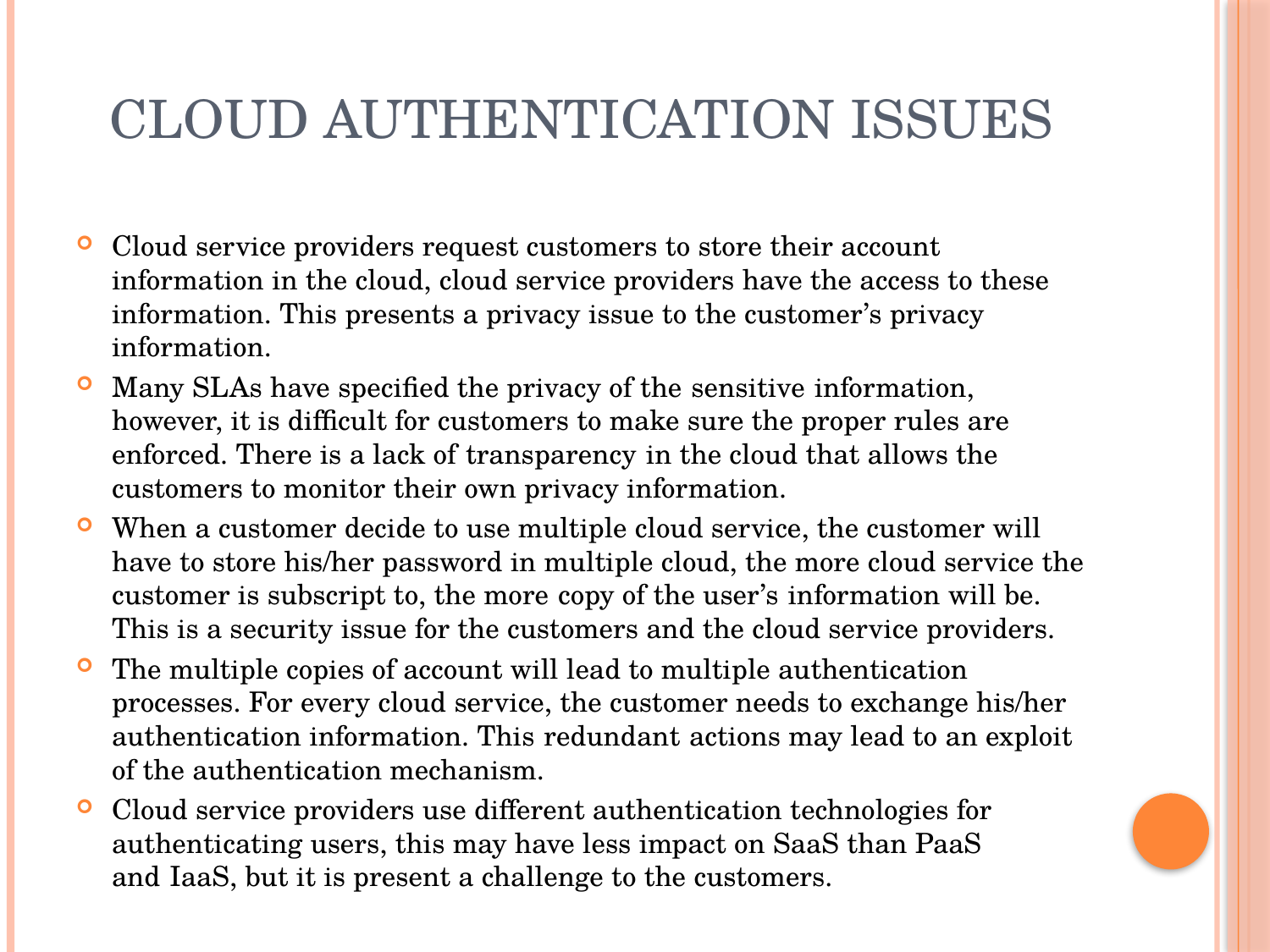

# Cloud Authentication issues
Cloud service providers request customers to store their account information in the cloud, cloud service providers have the access to these information. This presents a privacy issue to the customer’s privacy information.
Many SLAs have specified the privacy of the sensitive information, however, it is difficult for customers to make sure the proper rules are enforced. There is a lack of transparency in the cloud that allows the customers to monitor their own privacy information.
When a customer decide to use multiple cloud service, the customer will have to store his/her password in multiple cloud, the more cloud service the customer is subscript to, the more copy of the user’s information will be. This is a security issue for the customers and the cloud service providers.
The multiple copies of account will lead to multiple authentication processes. For every cloud service, the customer needs to exchange his/her authentication information. This redundant actions may lead to an exploit of the authentication mechanism.
Cloud service providers use different authentication technologies for authenticating users, this may have less impact on SaaS than PaaS and IaaS, but it is present a challenge to the customers.